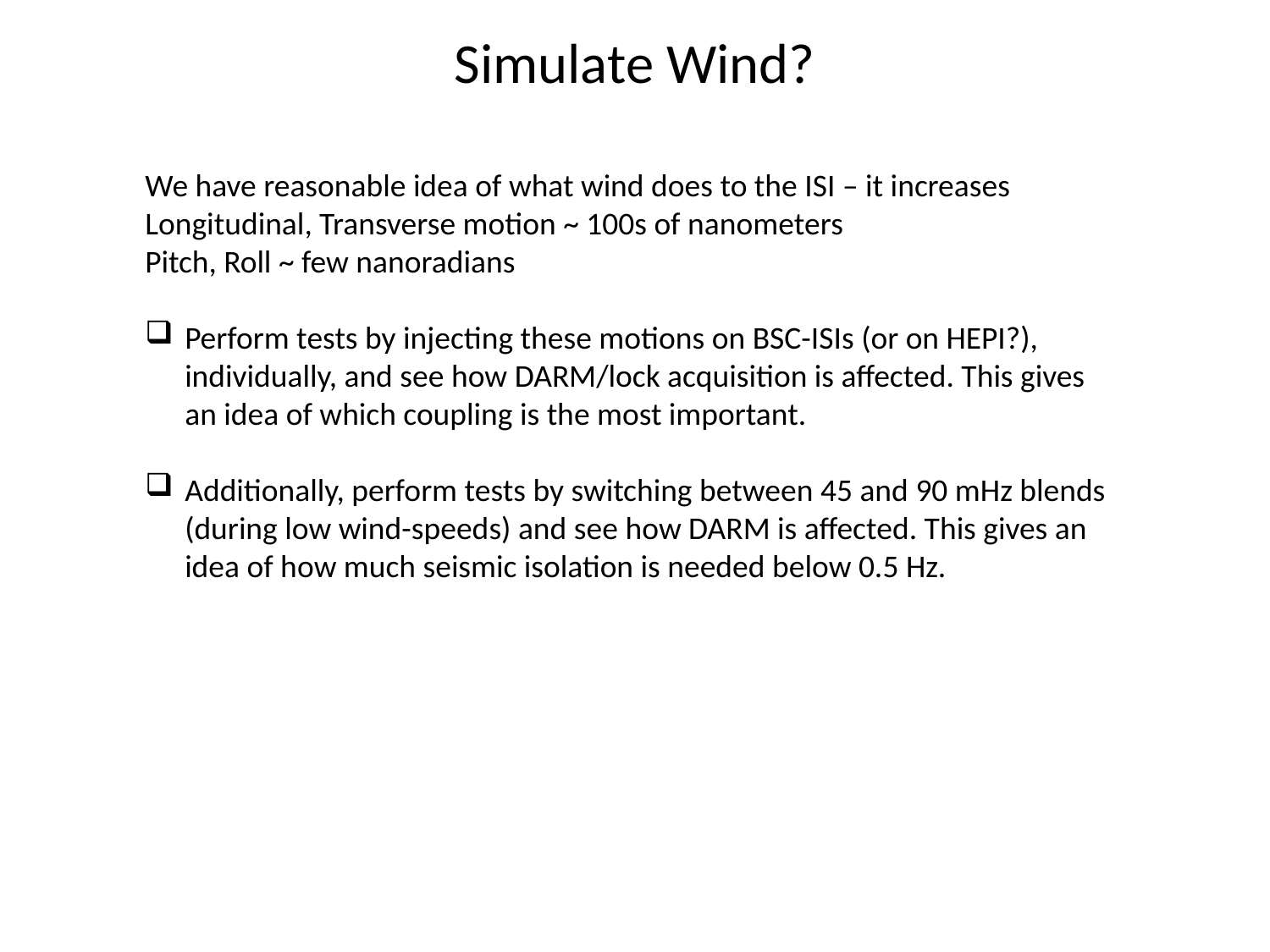

Simulate Wind?
We have reasonable idea of what wind does to the ISI – it increases Longitudinal, Transverse motion ~ 100s of nanometers
Pitch, Roll ~ few nanoradians

Perform tests by injecting these motions on BSC-ISIs (or on HEPI?), individually, and see how DARM/lock acquisition is affected. This gives an idea of which coupling is the most important.

Additionally, perform tests by switching between 45 and 90 mHz blends (during low wind-speeds) and see how DARM is affected. This gives an idea of how much seismic isolation is needed below 0.5 Hz.